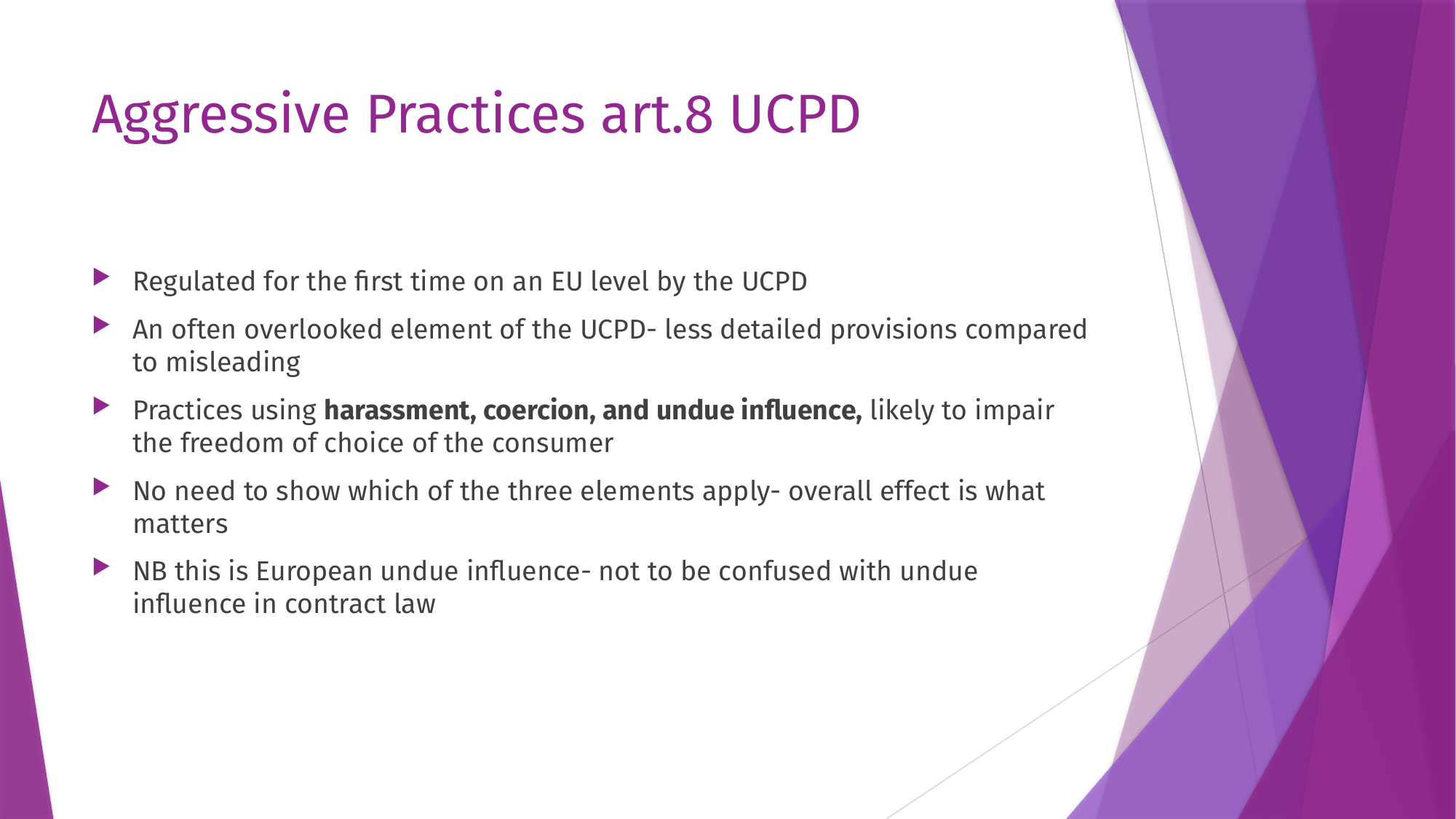

# Aggressive Practices art.8 UCPD
Regulated for the first time on an EU level by the UCPD
An often overlooked element of the UCPD- less detailed provisions compared to misleading
Practices using harassment, coercion, and undue influence, likely to impair the freedom of choice of the consumer
No need to show which of the three elements apply- overall effect is what matters
NB this is European undue influence- not to be confused with undue influence in contract law